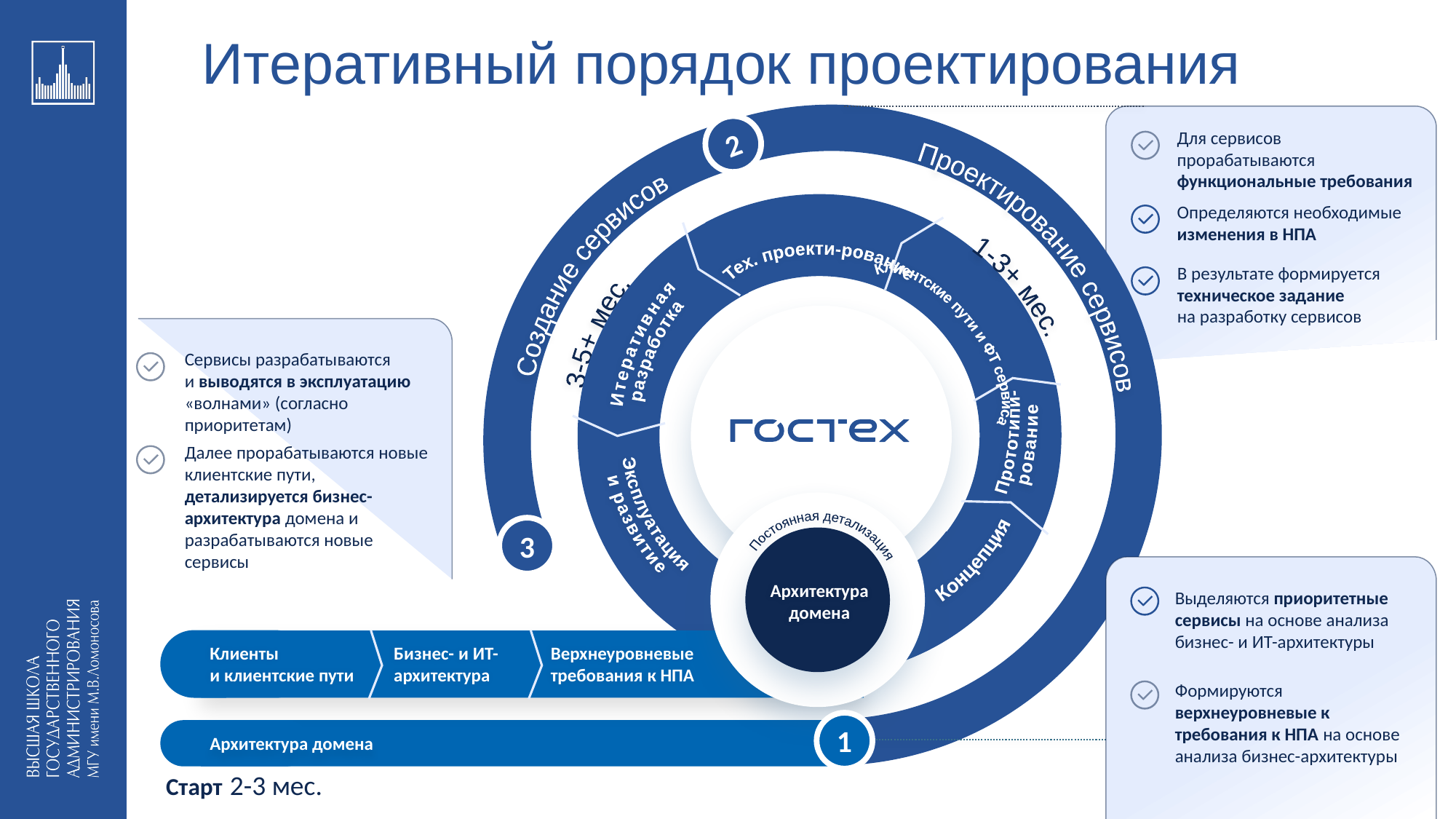

# Итеративный порядок проектирования

3-5+ мес.
Проектирование сервисов
Создание сервисов
2
Для сервисов прорабатываются функциональные требования

1-3+ мес.

Определяются необходимые изменения в НПА

Тех. проекти-
рование
В результате формируется техническое задание
на разработку сервисов

Клиентские пути
и ФТ сервиса
Итеративная
разработка
Сервисы разрабатываются
и выводятся в эксплуатацию «волнами» (согласно приоритетам)
Далее прорабатываются новые клиентские пути, детализируется бизнес-архитектура домена и разрабатываются новые сервисы

Прототипи-
рование

Эксплуатация
и развитие

Постоянная детализация
3

Концепция
Архитектура домена
Выделяются приоритетные сервисы на основе анализа бизнес- и ИТ-архитектуры

Клиенты
и клиентские пути
Бизнес- и ИТ-архитектура
Верхнеуровневые
требования к НПА
Формируются верхнеуровневые к требования к НПА на основе анализа бизнес-архитектуры

1

Архитектура домена
2-3 мес.
Старт